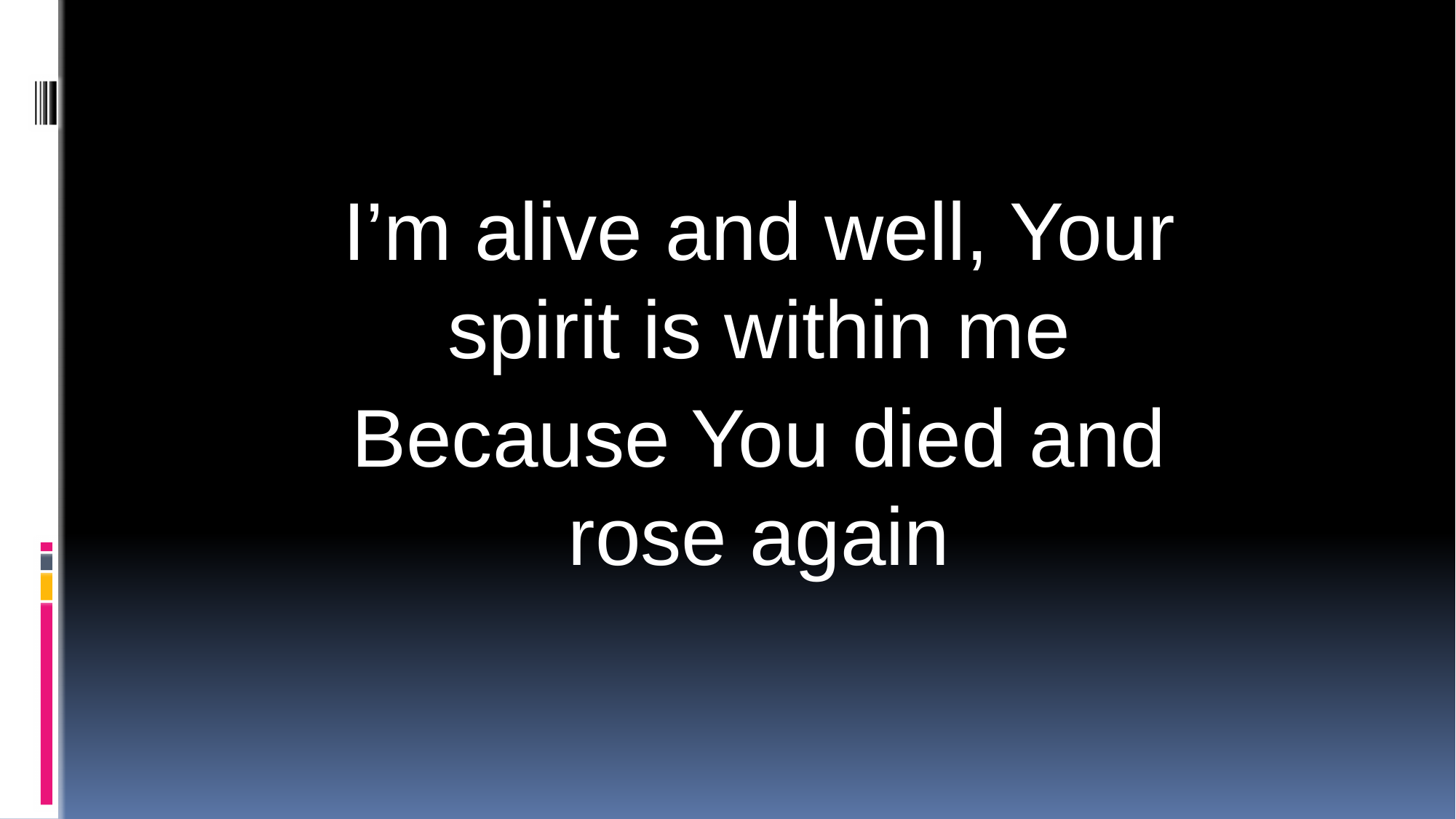

I’m alive and well, Your spirit is within me
Because You died and rose again